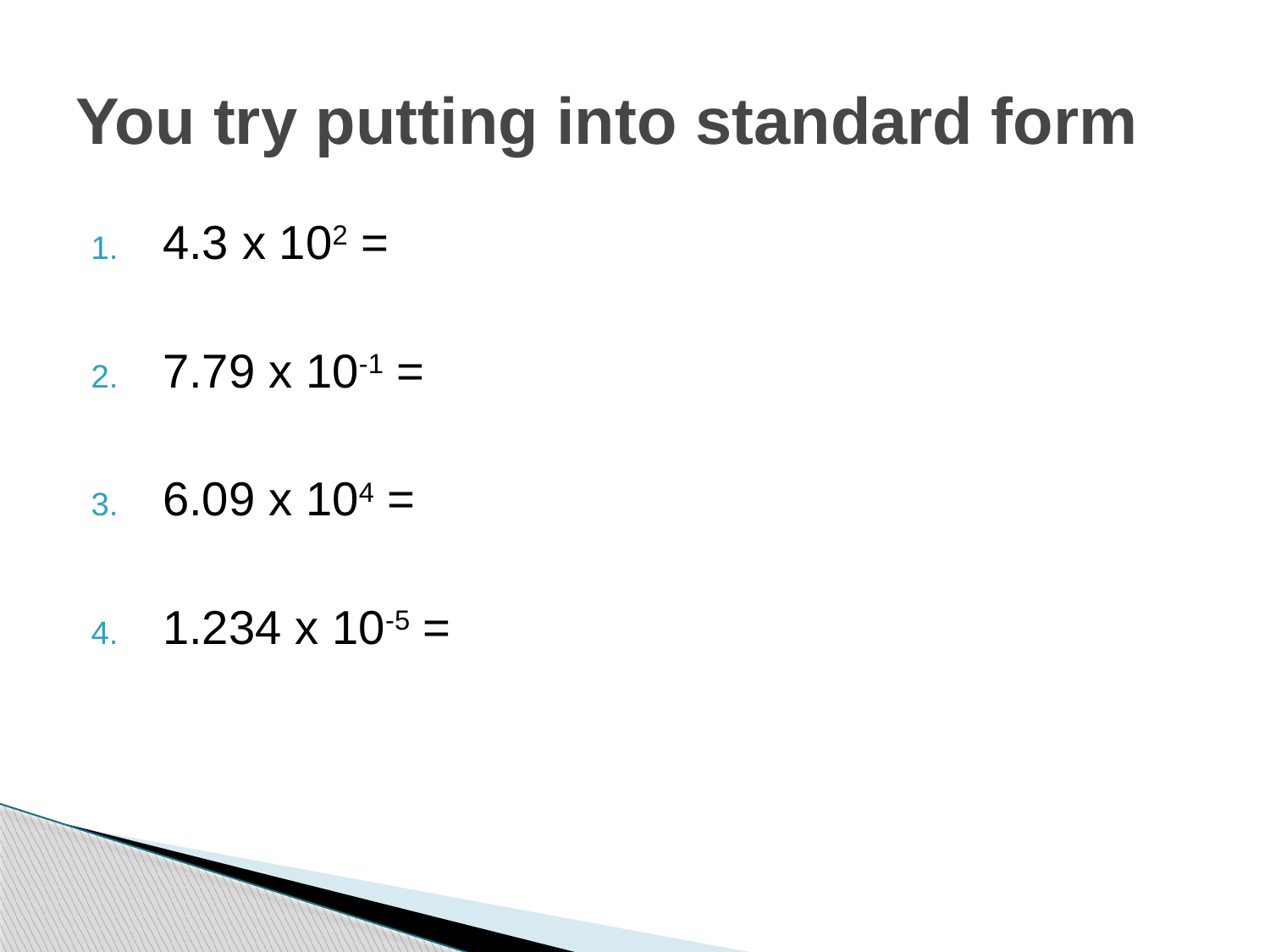

# You try putting into standard form
4.3 x 102 =

7.79 x 10-1 =

6.09 x 104 =

1.234 x 10-5 =